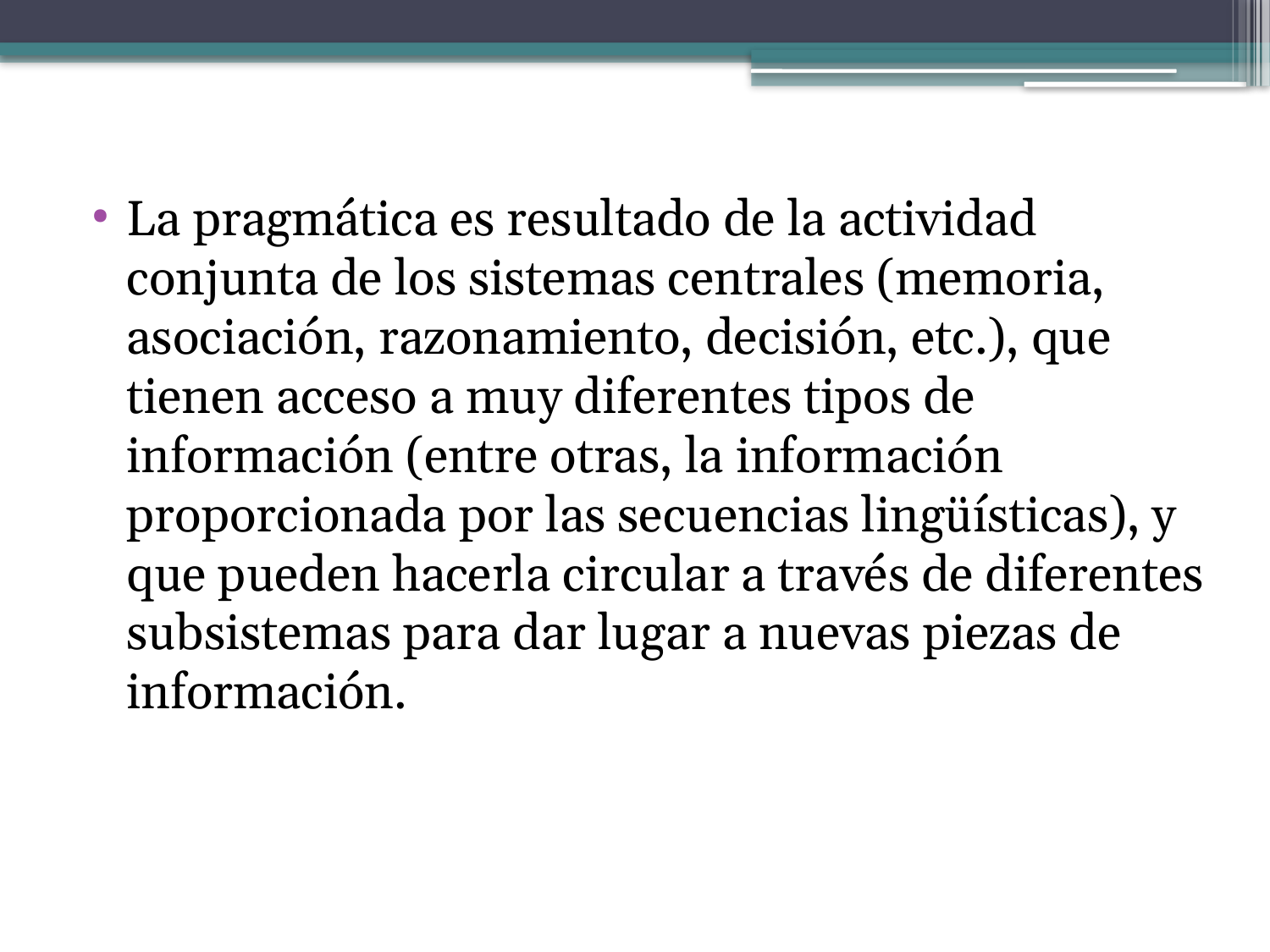

La pragmática es resultado de la actividad conjunta de los sistemas centrales (memoria, asociación, razonamiento, decisión, etc.), que tienen acceso a muy diferentes tipos de información (entre otras, la información proporcionada por las secuencias lingüísticas), y que pueden hacerla circular a través de diferentes subsistemas para dar lugar a nuevas piezas de información.